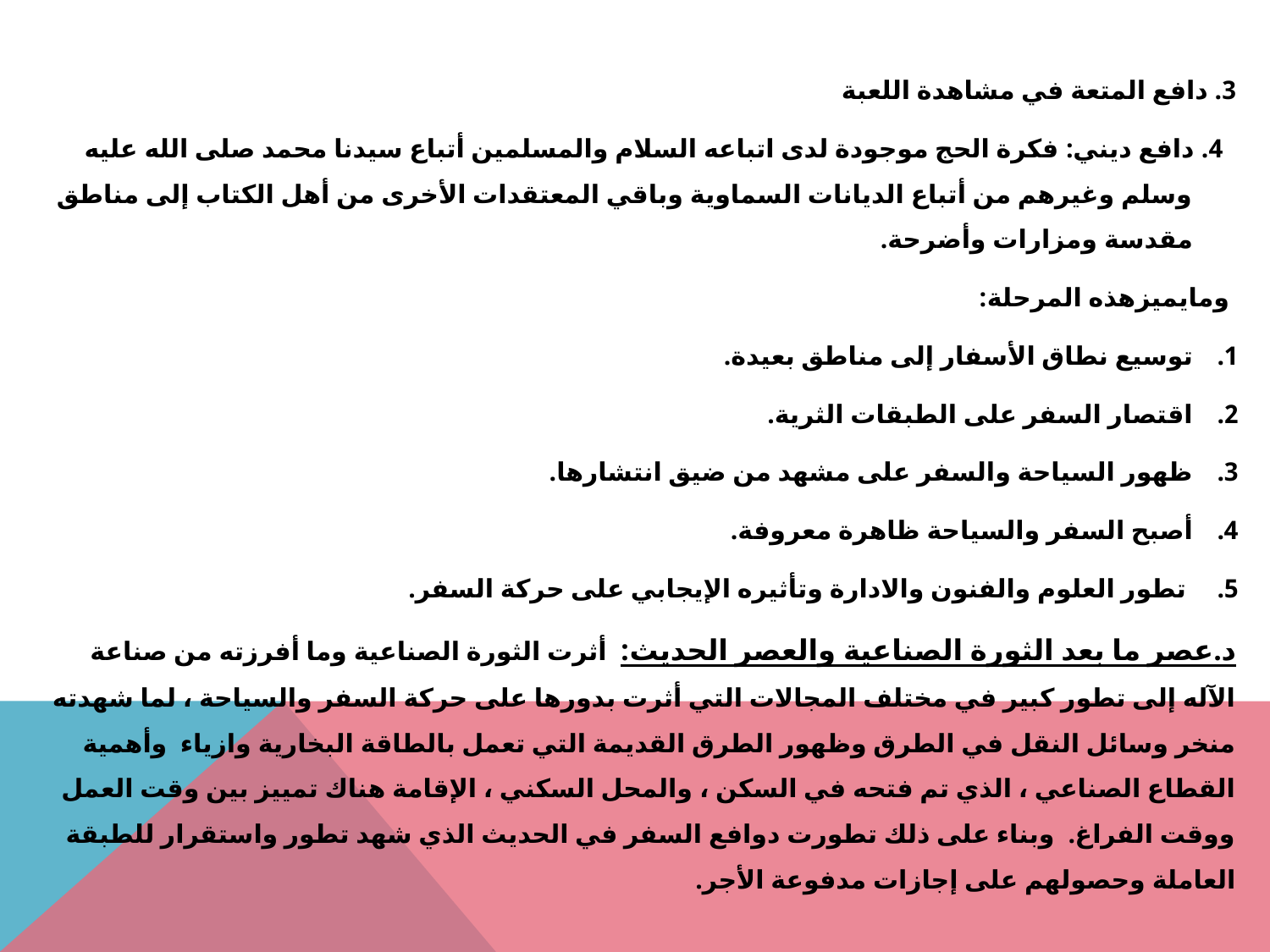

3. دافع المتعة في مشاهدة اللعبة
  4. دافع ديني: فكرة الحج موجودة لدى اتباعه السلام والمسلمين أتباع سيدنا محمد صلى الله عليه وسلم وغيرهم من أتباع الديانات السماوية وباقي المعتقدات الأخرى من أهل الكتاب إلى مناطق مقدسة ومزارات وأضرحة.
 ومايميزهذه المرحلة:
توسيع نطاق الأسفار إلى مناطق بعيدة.
اقتصار السفر على الطبقات الثرية.
ظهور السياحة والسفر على مشهد من ضيق انتشارها.
أصبح السفر والسياحة ظاهرة معروفة.
 تطور العلوم والفنون والادارة وتأثيره الإيجابي على حركة السفر.
د.عصر ما بعد الثورة الصناعية والعصر الحديث:  أثرت الثورة الصناعية وما أفرزته من صناعة الآله إلى تطور كبير في مختلف المجالات التي أثرت بدورها على حركة السفر والسياحة ، لما شهدته منخر وسائل النقل في الطرق وظهور الطرق القديمة التي تعمل بالطاقة البخارية وازياء  وأهمية القطاع الصناعي ، الذي تم فتحه في السكن ، والمحل السكني ، الإقامة هناك تمييز بين وقت العمل ووقت الفراغ.  وبناء على ذلك تطورت دوافع السفر في الحديث الذي شهد تطور واستقرار للطبقة العاملة وحصولهم على إجازات مدفوعة الأجر.